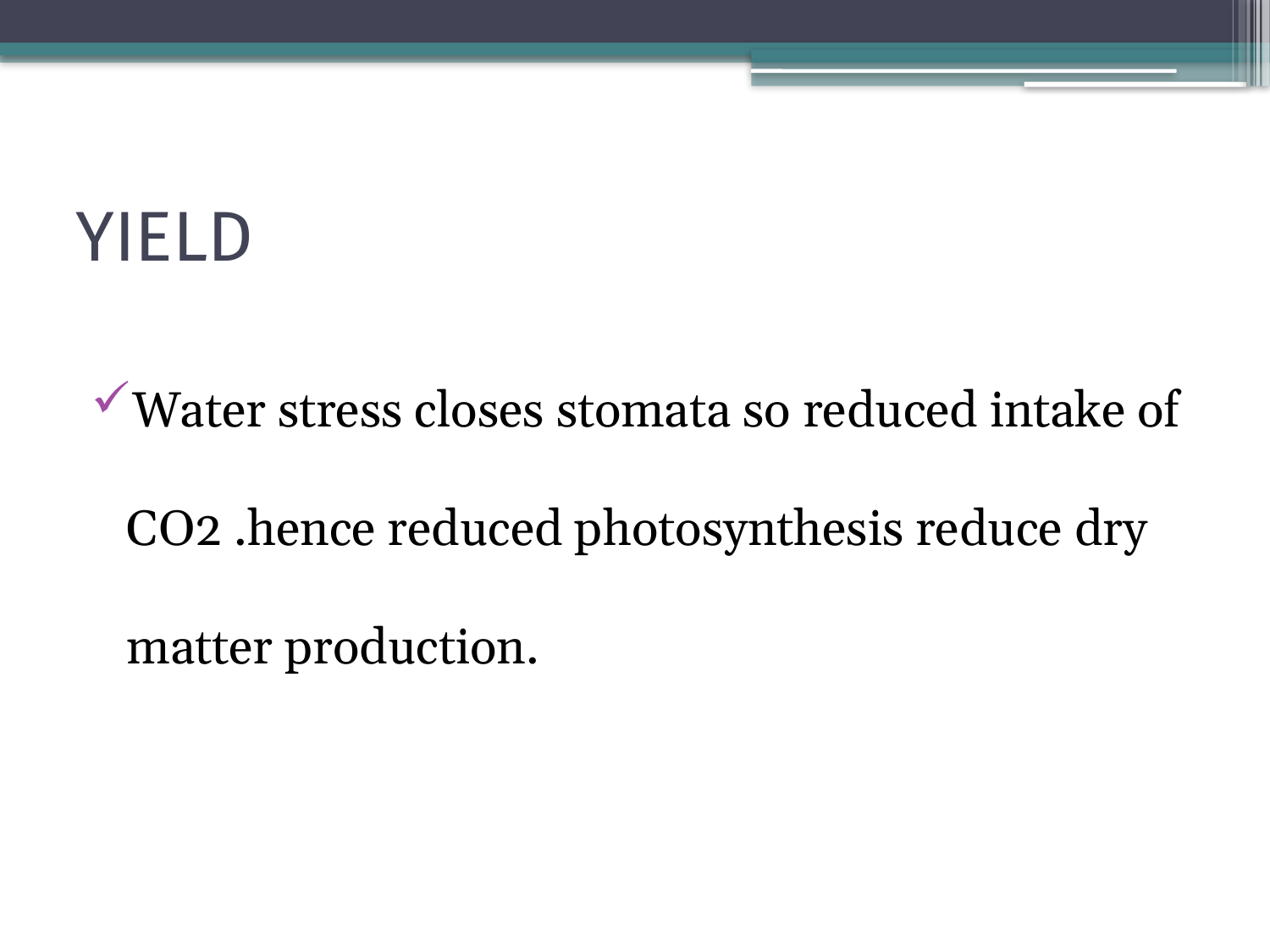

# YIELD
Water stress closes stomata so reduced intake of CO2 .hence reduced photosynthesis reduce dry matter production.